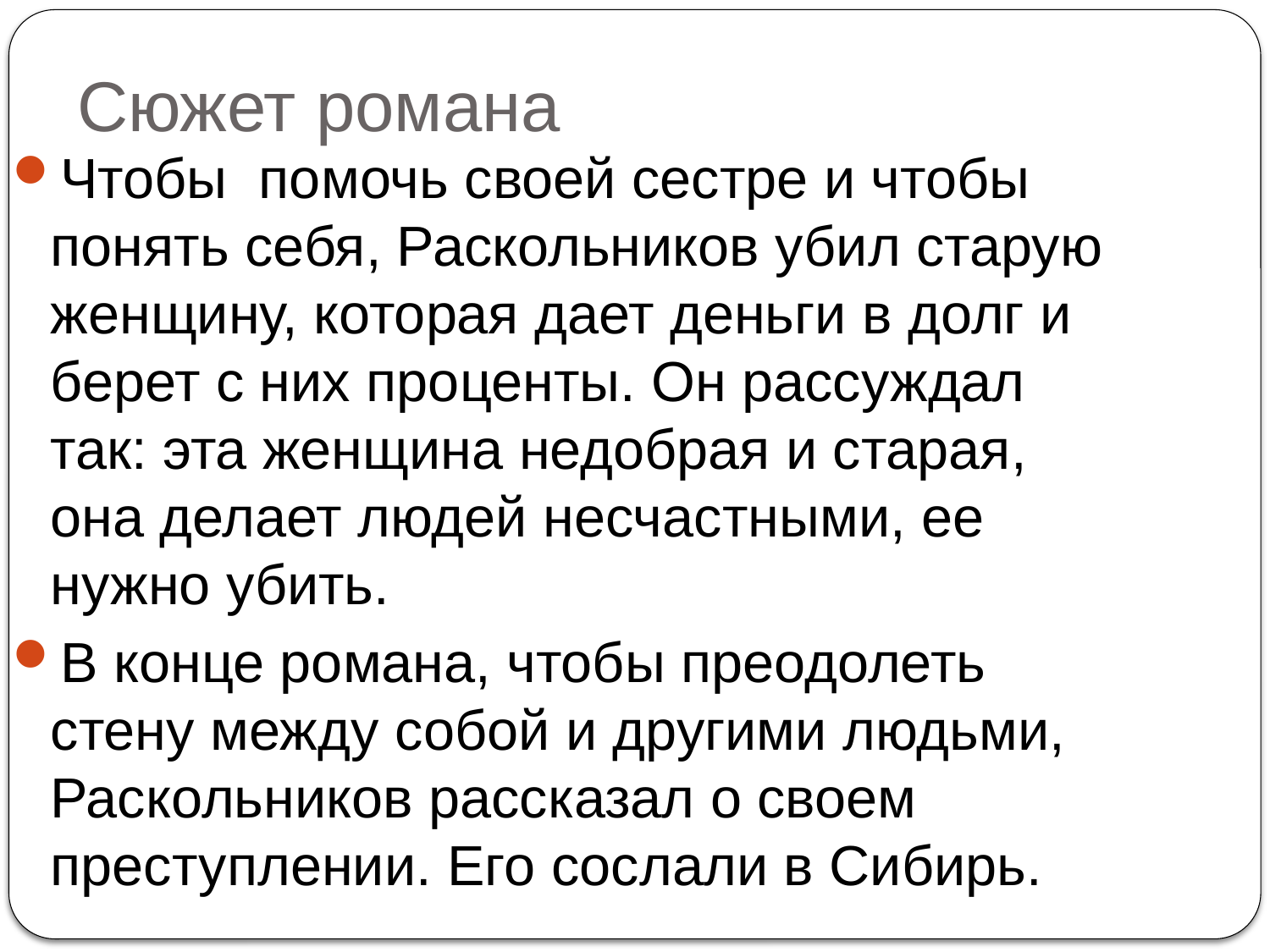

# Сюжет романа
Чтобы  помочь своей сестре и чтобы понять себя, Раскольников убил старую женщину, которая дает деньги в долг и берет с них проценты. Он рассуждал так: эта женщина недобрая и старая, она делает людей несчастными, ее нужно убить.
В конце романа, чтобы преодолеть стену между собой и другими людьми,  Раскольников рассказал о своем преступлении. Его сослали в Сибирь.